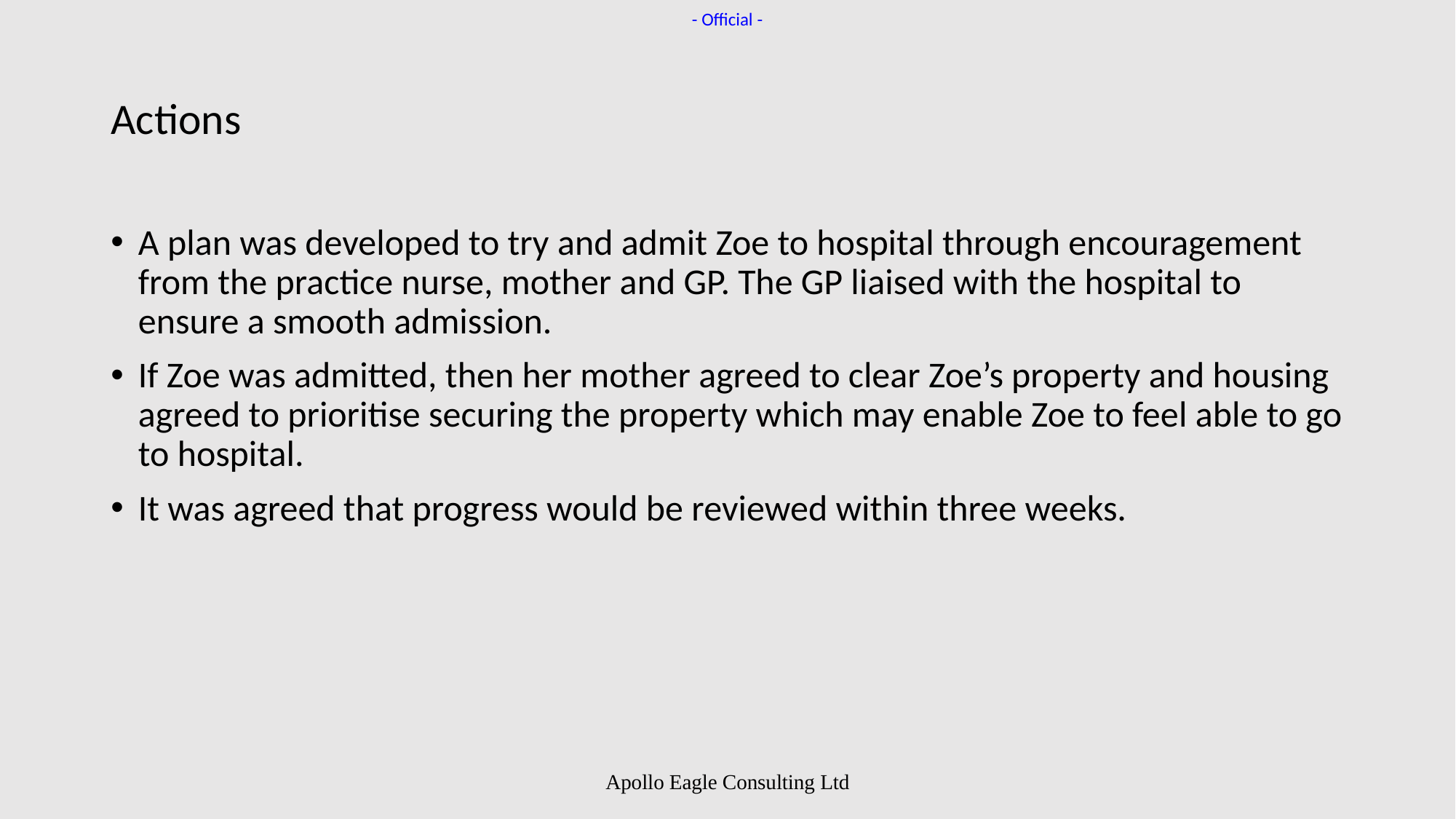

# Actions
A plan was developed to try and admit Zoe to hospital through encouragement from the practice nurse, mother and GP. The GP liaised with the hospital to ensure a smooth admission.
If Zoe was admitted, then her mother agreed to clear Zoe’s property and housing agreed to prioritise securing the property which may enable Zoe to feel able to go to hospital.
It was agreed that progress would be reviewed within three weeks.

Apollo Eagle Consulting Ltd